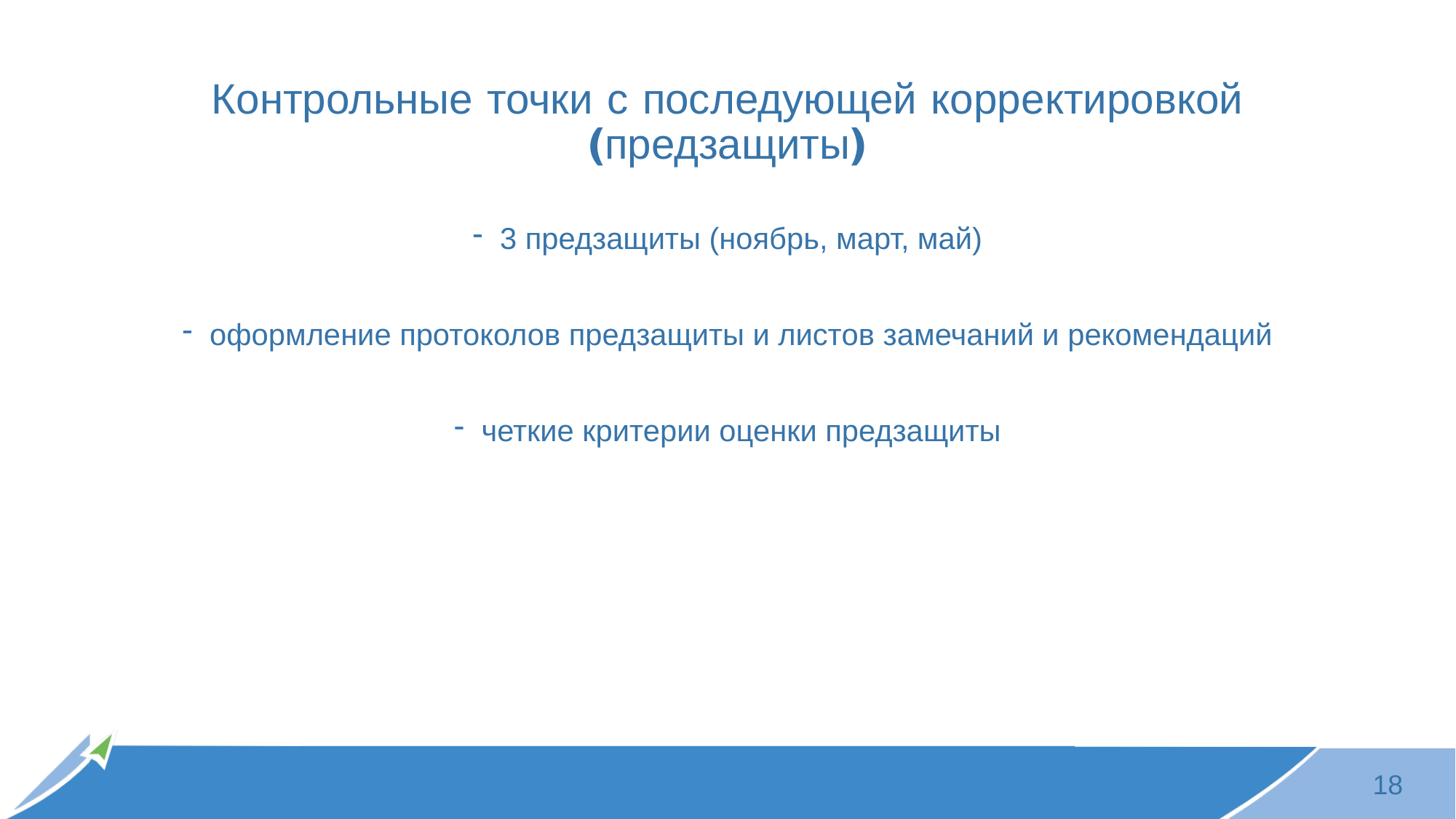

# Контрольные точки с последующей корректировкой (предзащиты)
3 предзащиты (ноябрь, март, май)

оформление протоколов предзащиты и листов замечаний и рекомендаций

четкие критерии оценки предзащиты